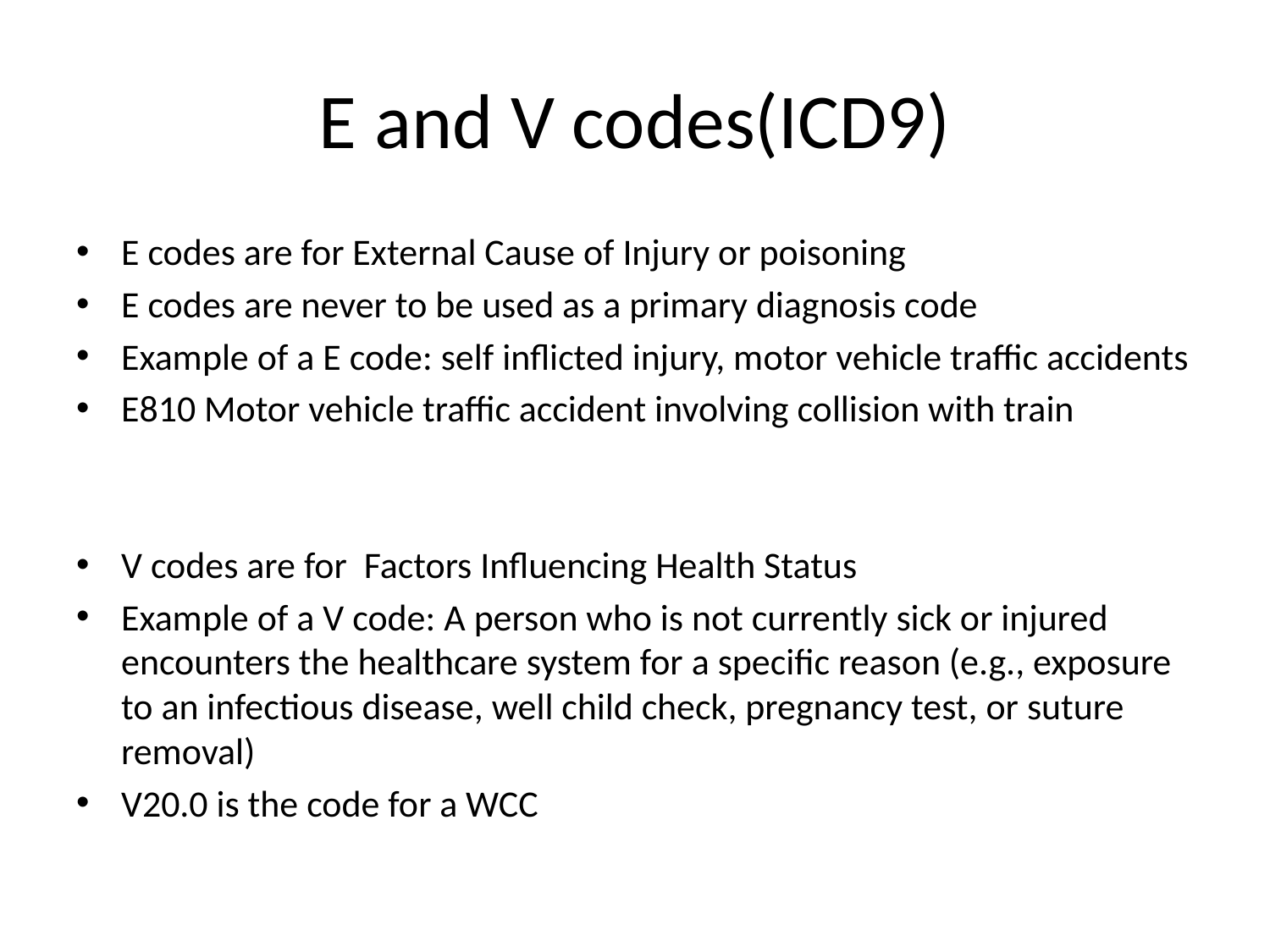

# E and V codes(ICD9)
E codes are for External Cause of Injury or poisoning
E codes are never to be used as a primary diagnosis code
Example of a E code: self inflicted injury, motor vehicle traffic accidents
E810 Motor vehicle traffic accident involving collision with train

V codes are for  Factors Influencing Health Status
Example of a V code: A person who is not currently sick or injured encounters the healthcare system for a specific reason (e.g., exposure to an infectious disease, well child check, pregnancy test, or suture removal)
V20.0 is the code for a WCC